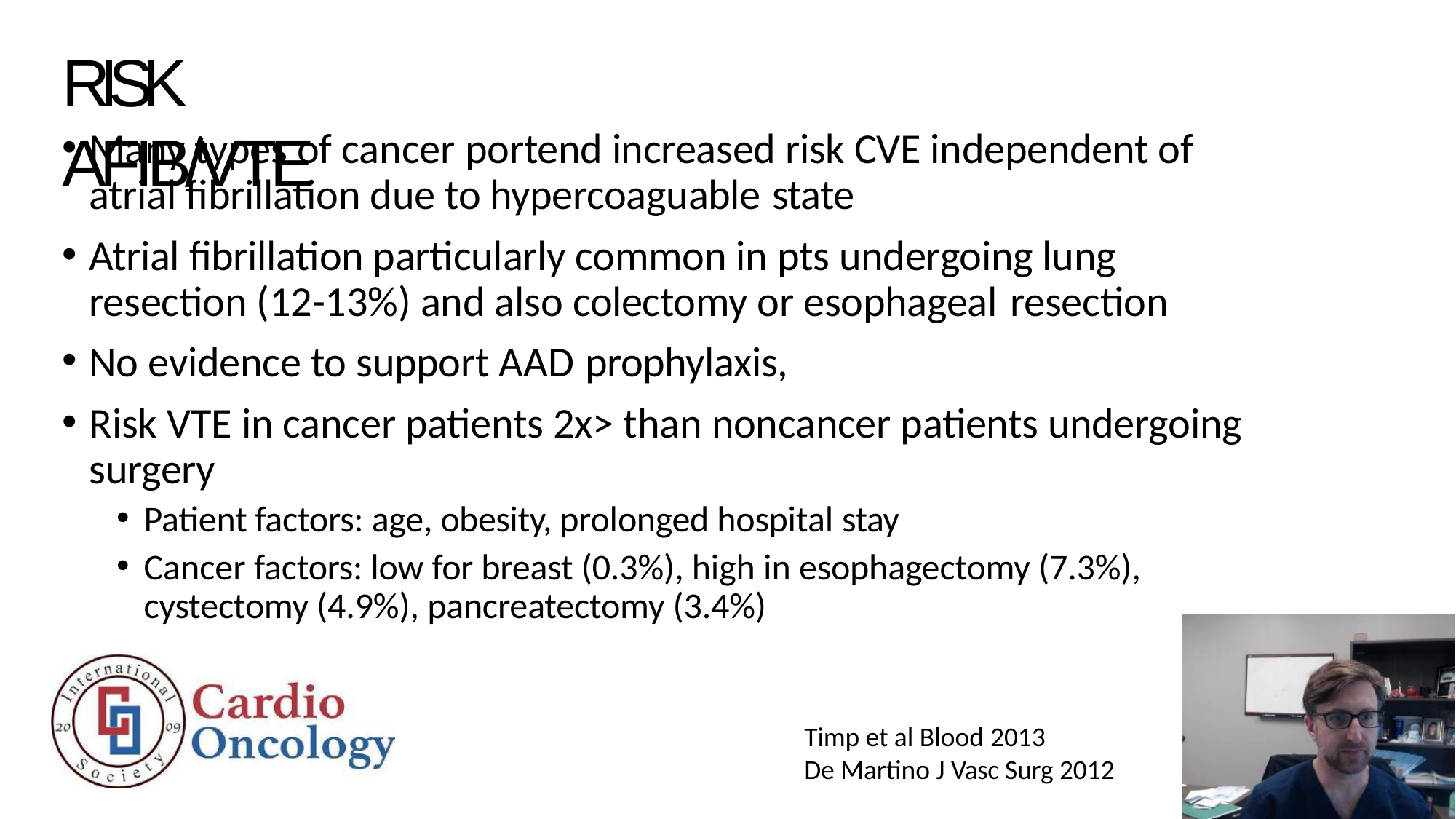

# RISK AFIB/VTE
Many types of cancer portend increased risk CVE independent of  atrial fibrillation due to hypercoaguable state
Atrial fibrillation particularly common in pts undergoing lung  resection (12-13%) and also colectomy or esophageal resection
No evidence to support AAD prophylaxis,
Risk VTE in cancer patients 2x> than noncancer patients undergoing  surgery
Patient factors: age, obesity, prolonged hospital stay
Cancer factors: low for breast (0.3%), high in esophagectomy (7.3%),  cystectomy (4.9%), pancreatectomy (3.4%)

Timp et al Blood 2013
De Martino J Vasc Surg 2012